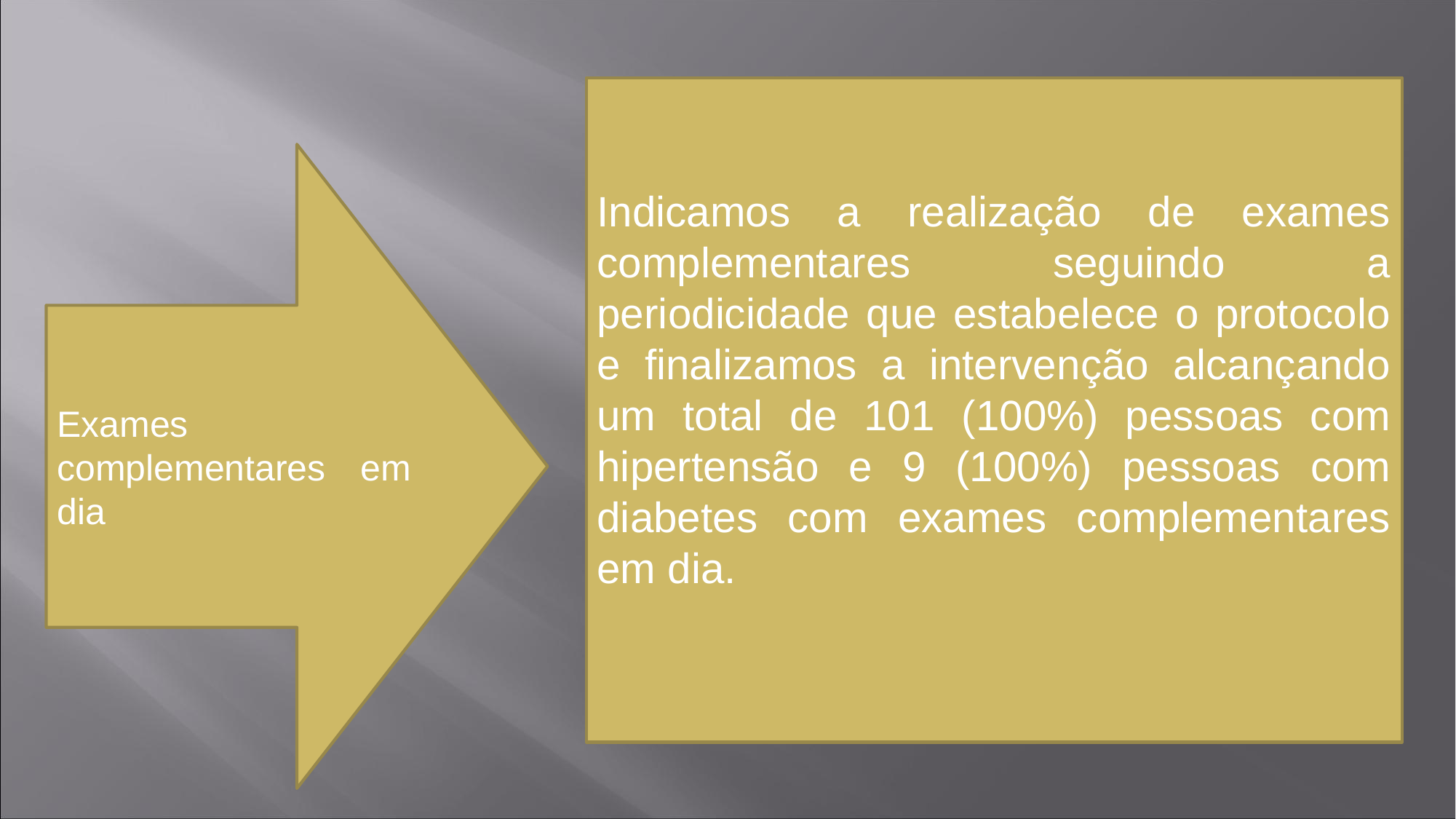

Indicamos a realização de exames complementares seguindo a periodicidade que estabelece o protocolo e finalizamos a intervenção alcançando um total de 101 (100%) pessoas com hipertensão e 9 (100%) pessoas com diabetes com exames complementares em dia.

Exames complementares em dia